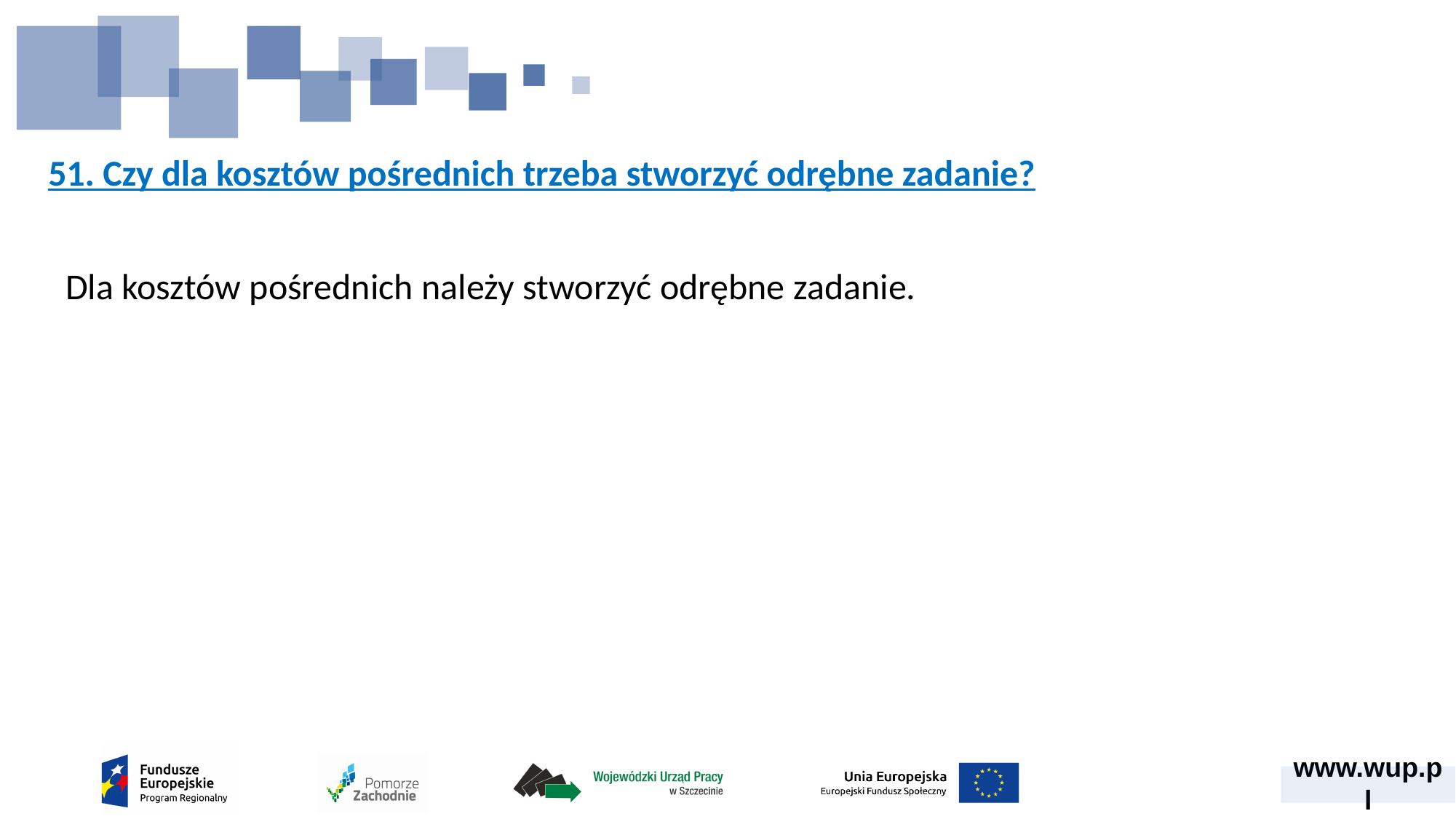

# 51. Czy dla kosztów pośrednich trzeba stworzyć odrębne zadanie?
Dla kosztów pośrednich należy stworzyć odrębne zadanie.